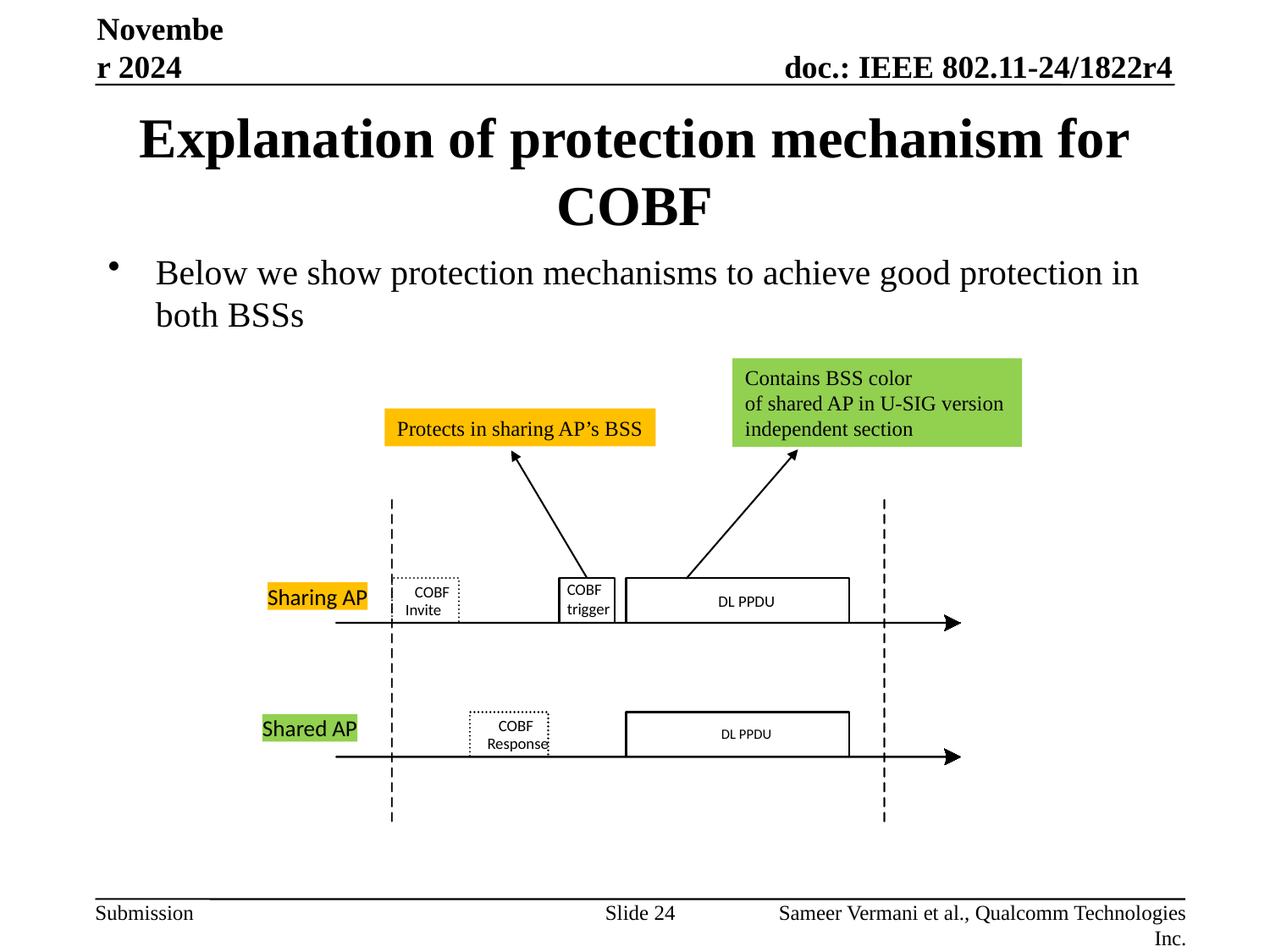

November 2024
# Explanation of protection mechanism for COBF
Below we show protection mechanisms to achieve good protection in both BSSs
Contains BSS color
of shared AP in U-SIG version
independent section
Protects in sharing AP’s BSS

COBF
trigger
Sharing AP
COBF
DL PPDU
Invite

Shared AP
COBF
DL PPDU
Response

Slide 24
Sameer Vermani et al., Qualcomm Technologies Inc.